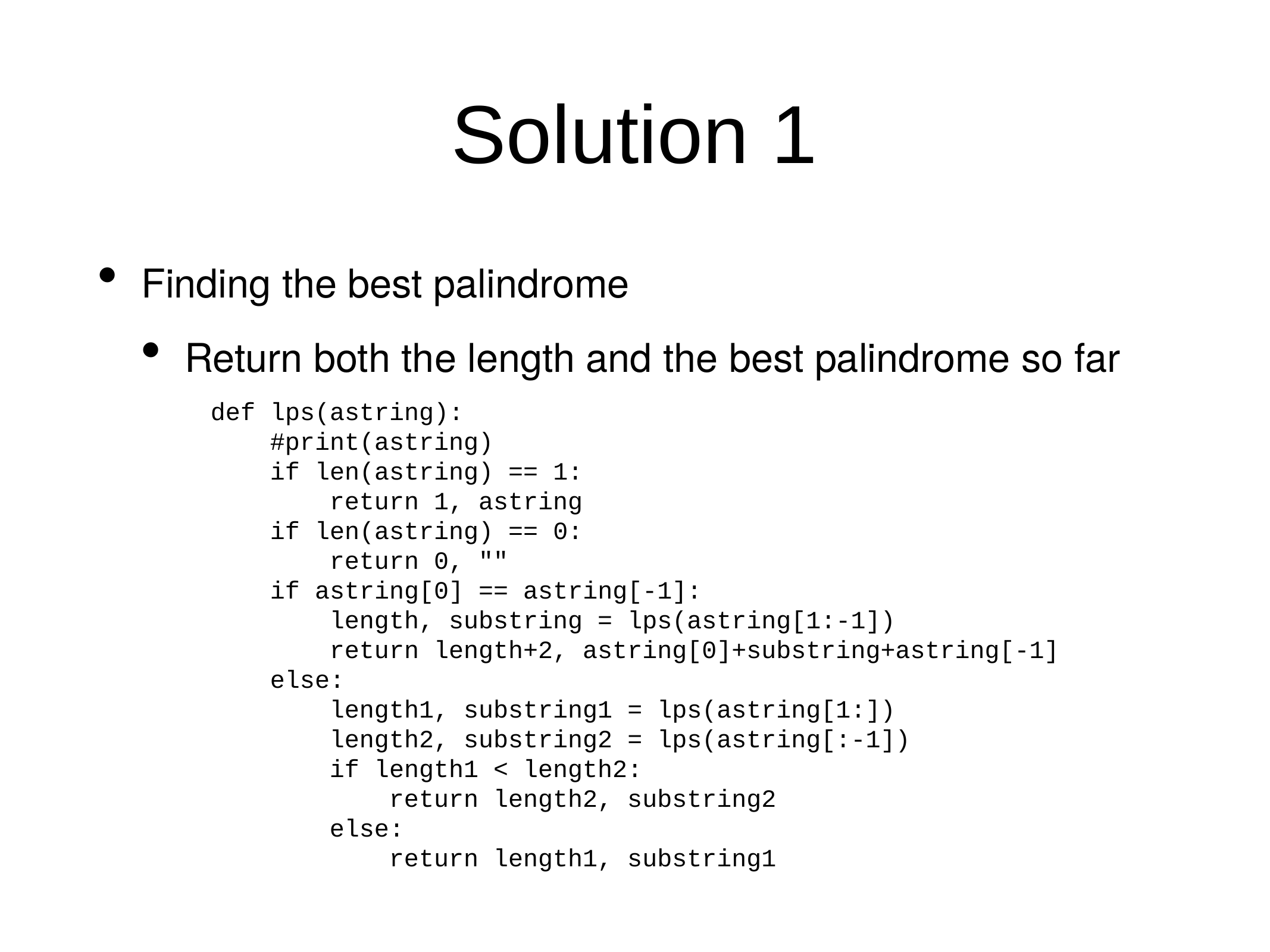

# Solution 1
Finding the best palindrome
Return both the length and the best palindrome so far
def lps(astring):
    #print(astring)
    if len(astring) == 1:
        return 1, astring
    if len(astring) == 0:
        return 0, ""
    if astring[0] == astring[-1]:
        length, substring = lps(astring[1:-1])
        return length+2, astring[0]+substring+astring[-1]
    else:
        length1, substring1 = lps(astring[1:])
        length2, substring2 = lps(astring[:-1])
        if length1 < length2:
            return length2, substring2
        else:
            return length1, substring1